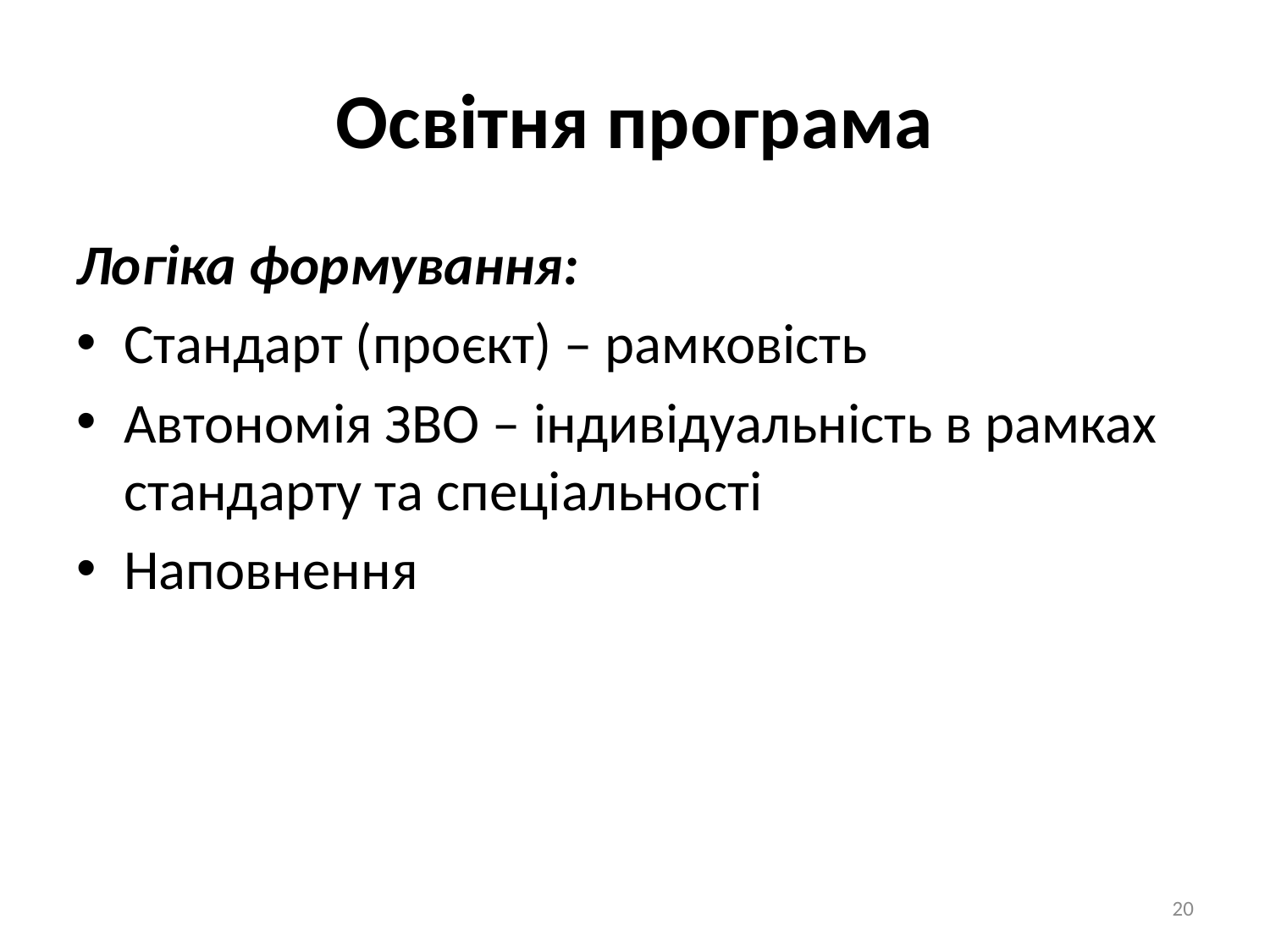

# Освітня програма
Логіка формування:
Стандарт (проєкт) – рамковість
Автономія ЗВО – індивідуальність в рамках стандарту та спеціальності
Наповнення
20